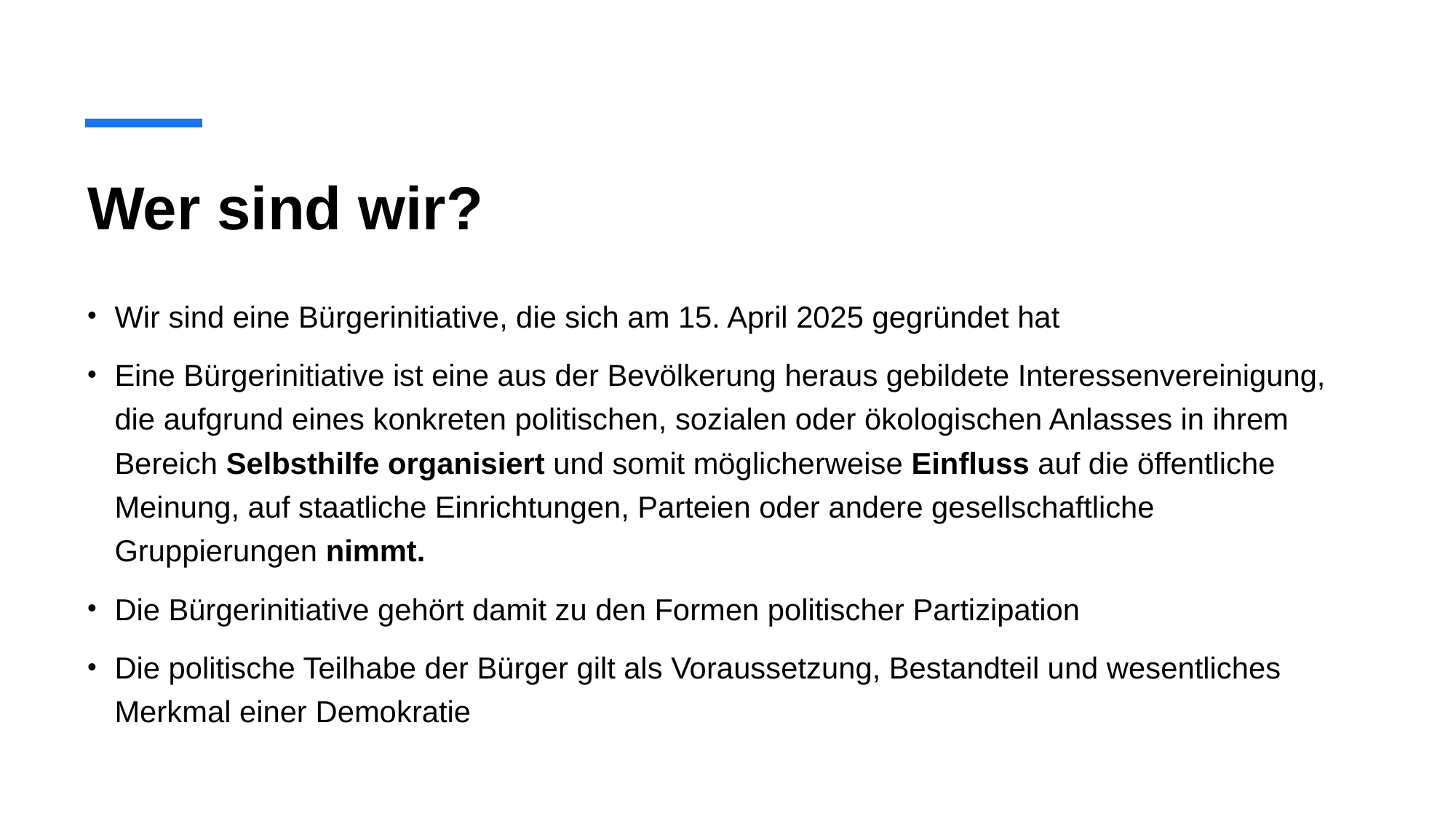

# Wer sind wir?
Wir sind eine Bürgerinitiative, die sich am 15. April 2025 gegründet hat
Eine Bürgerinitiative ist eine aus der Bevölkerung heraus gebildete Interessenvereinigung, die aufgrund eines konkreten politischen, sozialen oder ökologischen Anlasses in ihrem Bereich Selbsthilfe organisiert und somit möglicherweise Einfluss auf die öffentliche Meinung, auf staatliche Einrichtungen, Parteien oder andere gesellschaftliche Gruppierungen nimmt.
Die Bürgerinitiative gehört damit zu den Formen politischer Partizipation
Die politische Teilhabe der Bürger gilt als Voraussetzung, Bestandteil und wesentliches Merkmal einer Demokratie